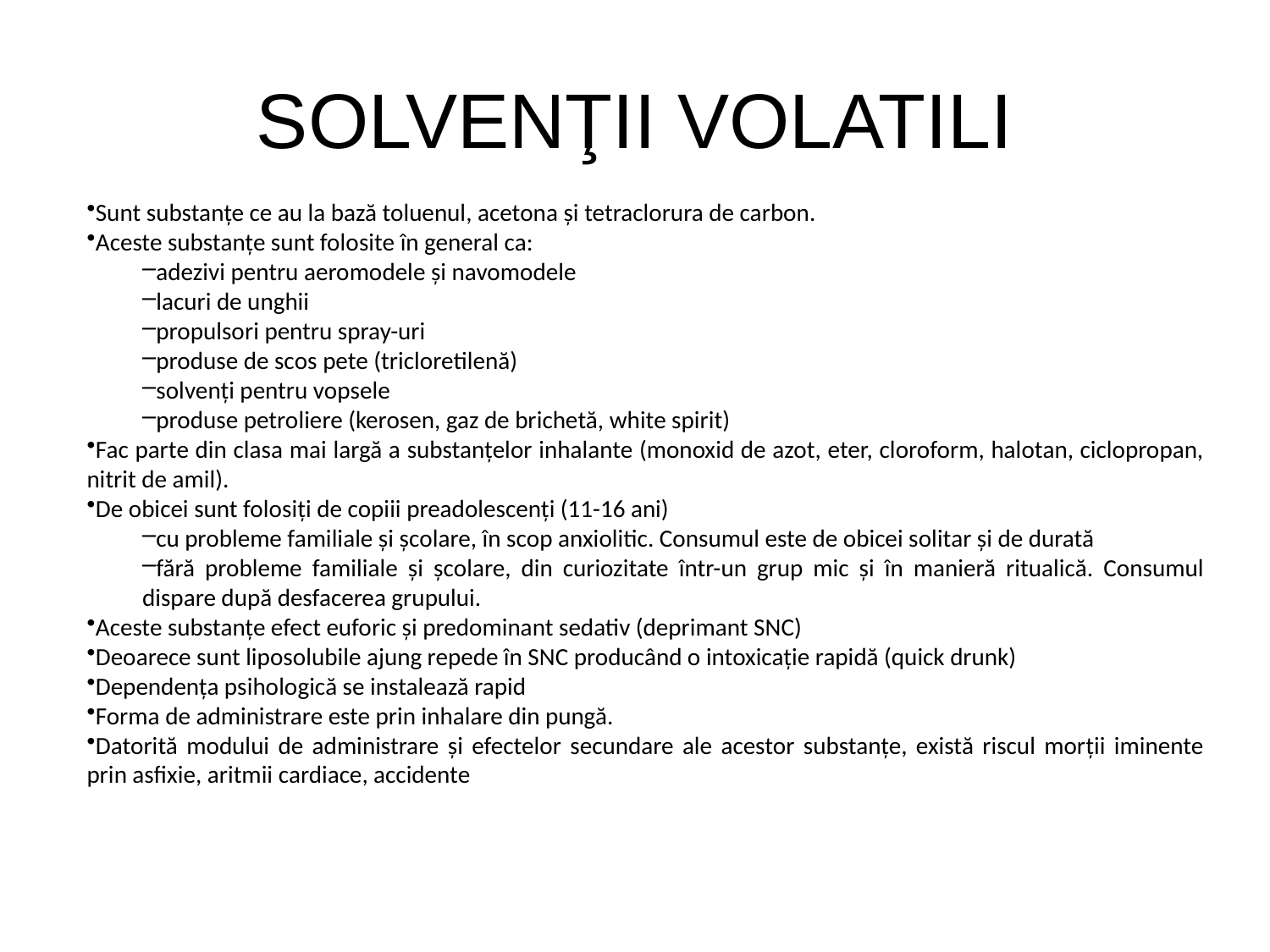

# SOLVENŢII VOLATILI
Sunt substanţe ce au la bază toluenul, acetona şi tetraclorura de carbon.
Aceste substanţe sunt folosite în general ca:
adezivi pentru aeromodele şi navomodele
lacuri de unghii
propulsori pentru spray-uri
produse de scos pete (tricloretilenă)
solvenţi pentru vopsele
produse petroliere (kerosen, gaz de brichetă, white spirit)
Fac parte din clasa mai largă a substanţelor inhalante (monoxid de azot, eter, cloroform, halotan, ciclopropan, nitrit de amil).
De obicei sunt folosiţi de copiii preadolescenţi (11-16 ani)
cu probleme familiale şi şcolare, în scop anxiolitic. Consumul este de obicei solitar şi de durată
fără probleme familiale şi şcolare, din curiozitate într-un grup mic şi în manieră ritualică. Consumul dispare după desfacerea grupului.
Aceste substanţe efect euforic şi predominant sedativ (deprimant SNC)
Deoarece sunt liposolubile ajung repede în SNC producând o intoxicaţie rapidă (quick drunk)
Dependenţa psihologică se instalează rapid
Forma de administrare este prin inhalare din pungă.
Datorită modului de administrare şi efectelor secundare ale acestor substanţe, există riscul morţii iminente prin asfixie, aritmii cardiace, accidente